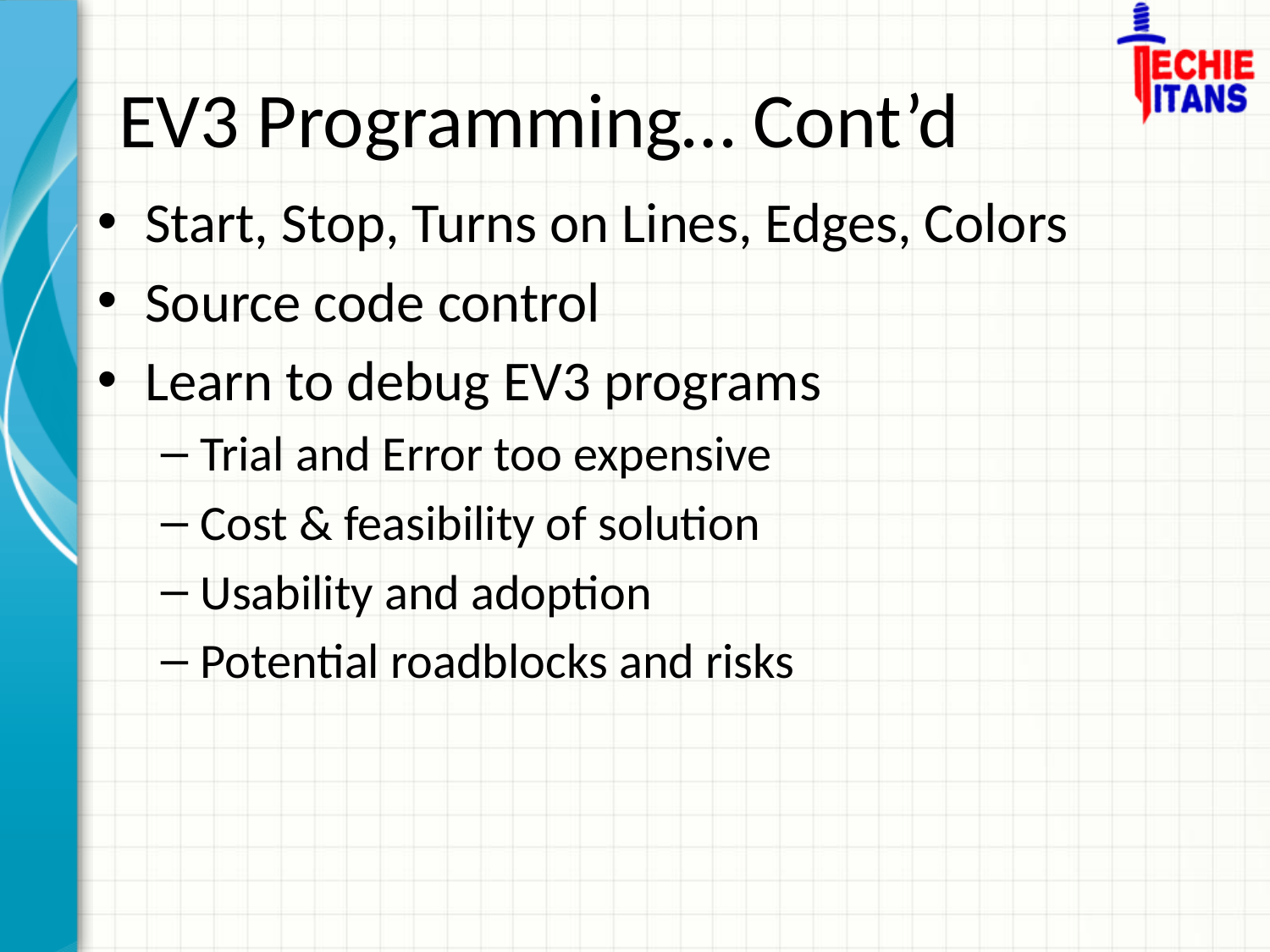

# EV3 Programming… Cont’d
Start, Stop, Turns on Lines, Edges, Colors
Source code control
Learn to debug EV3 programs
Trial and Error too expensive
Cost & feasibility of solution
Usability and adoption
Potential roadblocks and risks